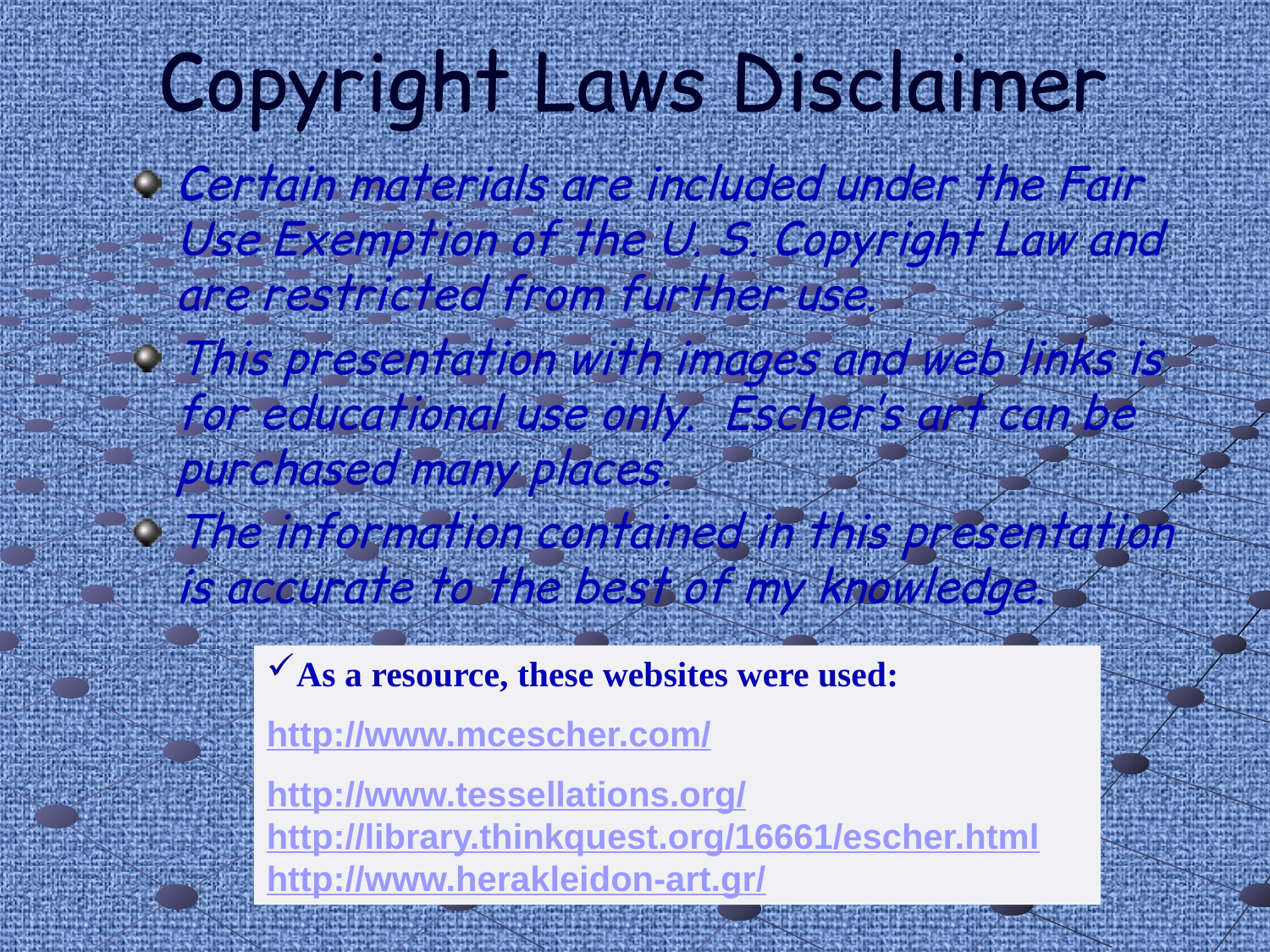

# Copyright Laws Disclaimer
Certain materials are included under the Fair Use Exemption of the U. S. Copyright Law and are restricted from further use.
This presentation with images and web links is for educational use only.  Escher’s art can be purchased many places.
The information contained in this presentation is accurate to the best of my knowledge.

As a resource, these websites were used:
http://www.mcescher.com/
http://www.tessellations.org/  http://library.thinkquest.org/16661/escher.html  http://www.herakleidon-art.gr/